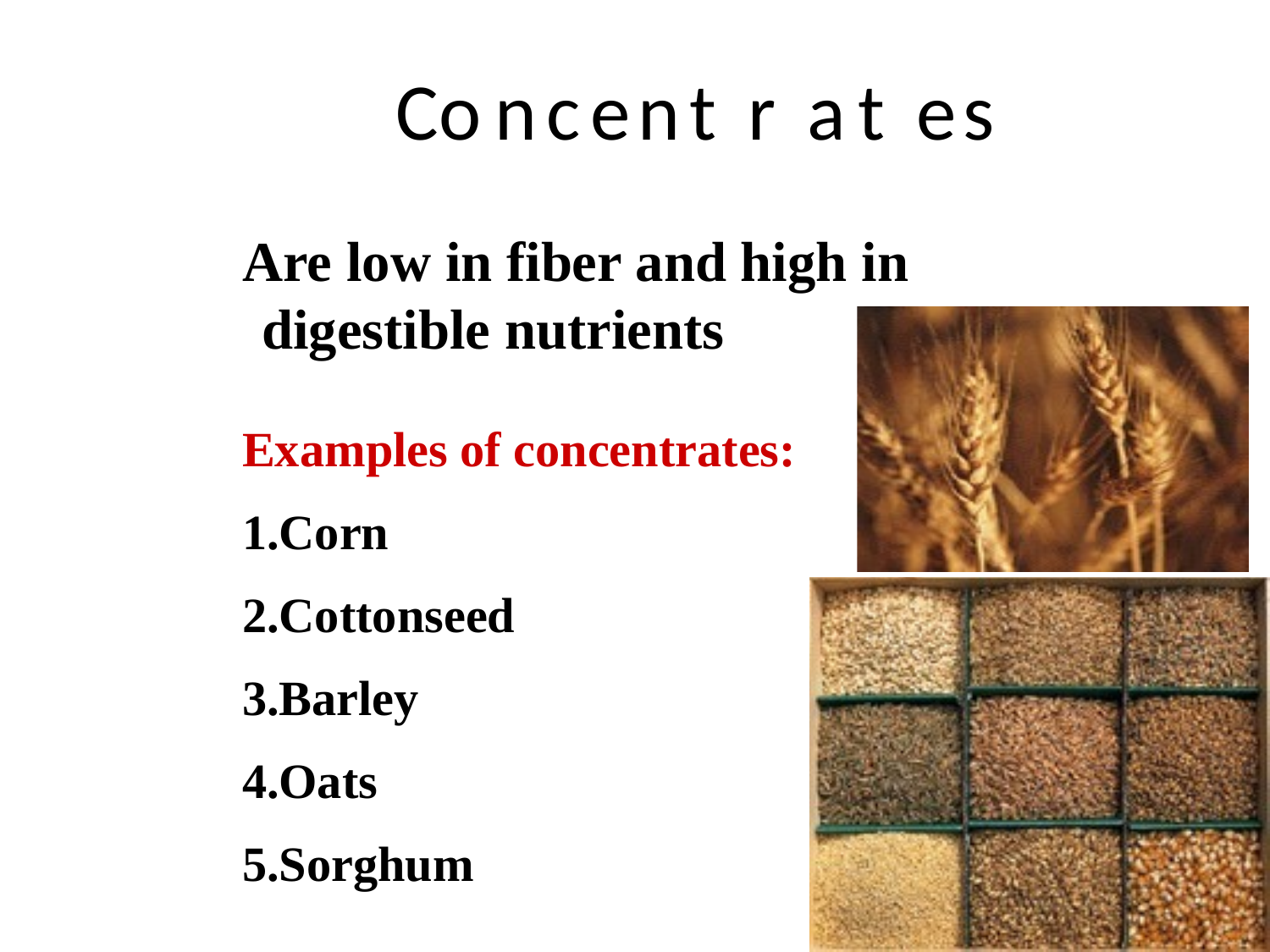

# Concentrates
Are low in fiber and high in  digestible nutrients

Examples of concentrates:
Corn
Cottonseed
Barley
Oats
Sorghum